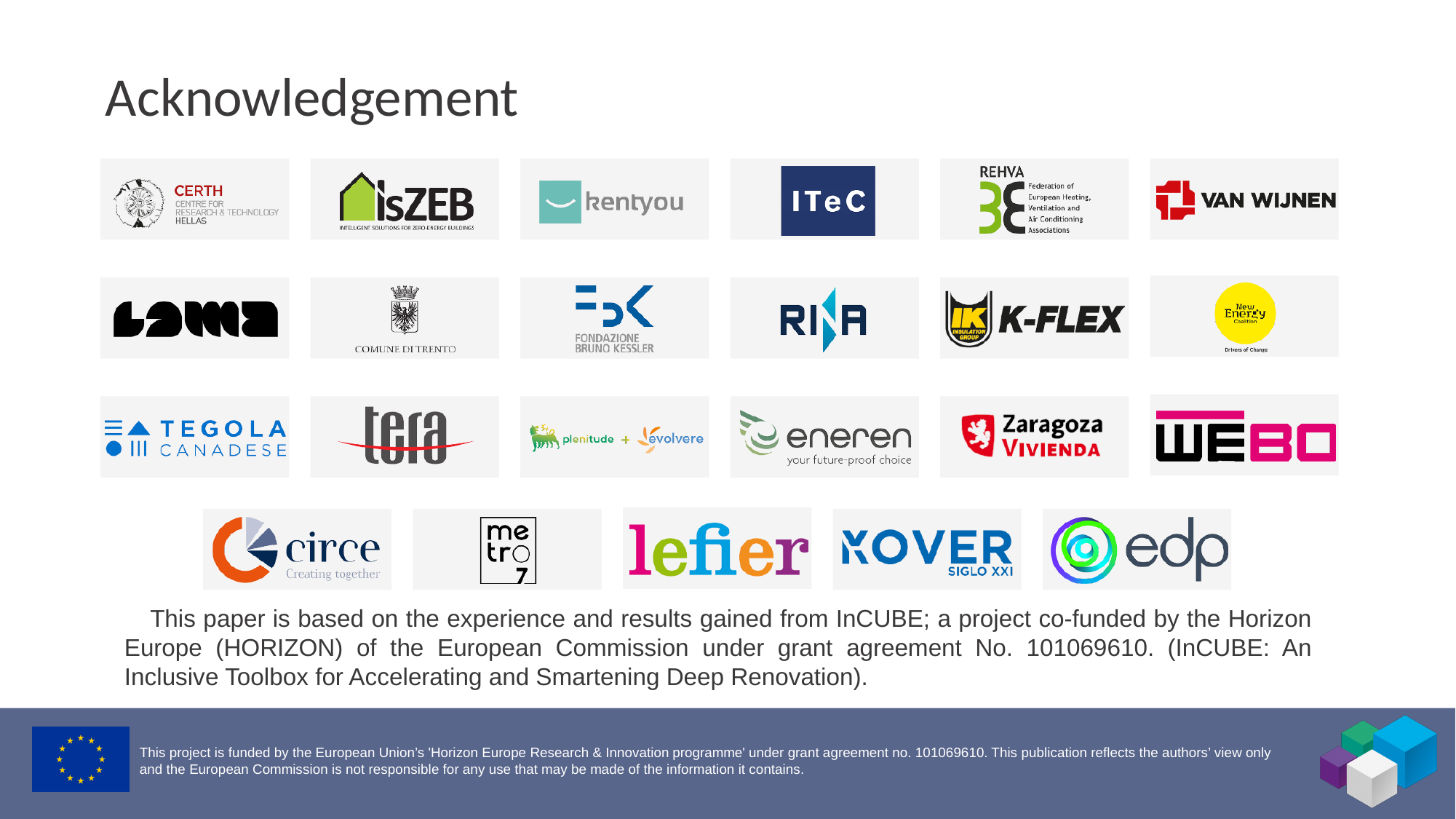

Acknowledgement
This paper is based on the experience and results gained from InCUBE; a project co-funded by the Horizon Europe (HORIZON) of the European Commission under grant agreement No. 101069610. (InCUBE: An Inclusive Toolbox for Accelerating and Smartening Deep Renovation).